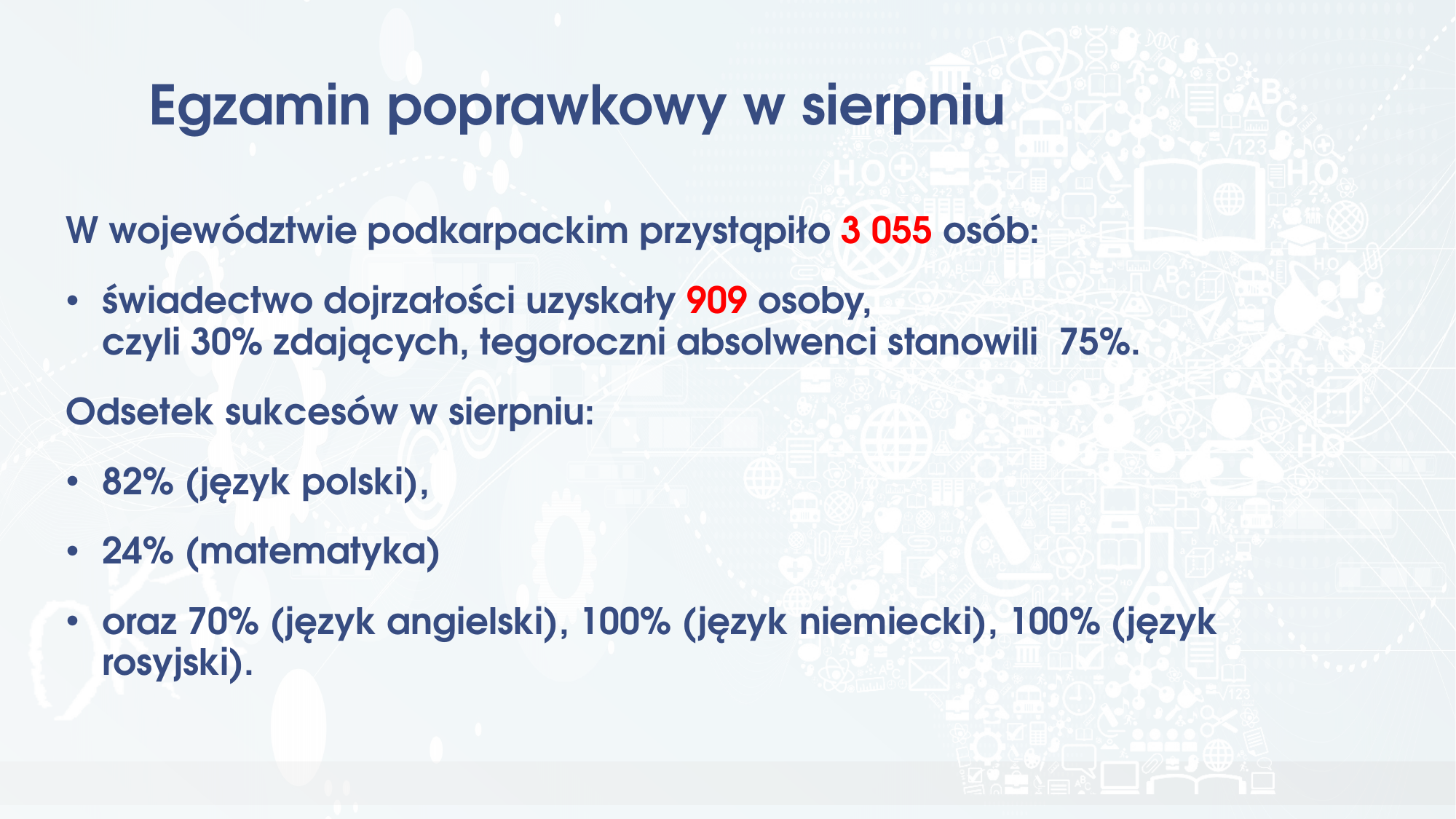

# Egzamin poprawkowy w sierpniu
W województwie podkarpackim przystąpiło 3 055 osób:
świadectwo dojrzałości uzyskały 909 osoby,
czyli 30% zdających, tegoroczni absolwenci stanowili  75%.
Odsetek sukcesów w sierpniu:
82% (język polski),
24% (matematyka)
oraz 70% (język angielski), 100% (język niemiecki), 100% (język rosyjski).